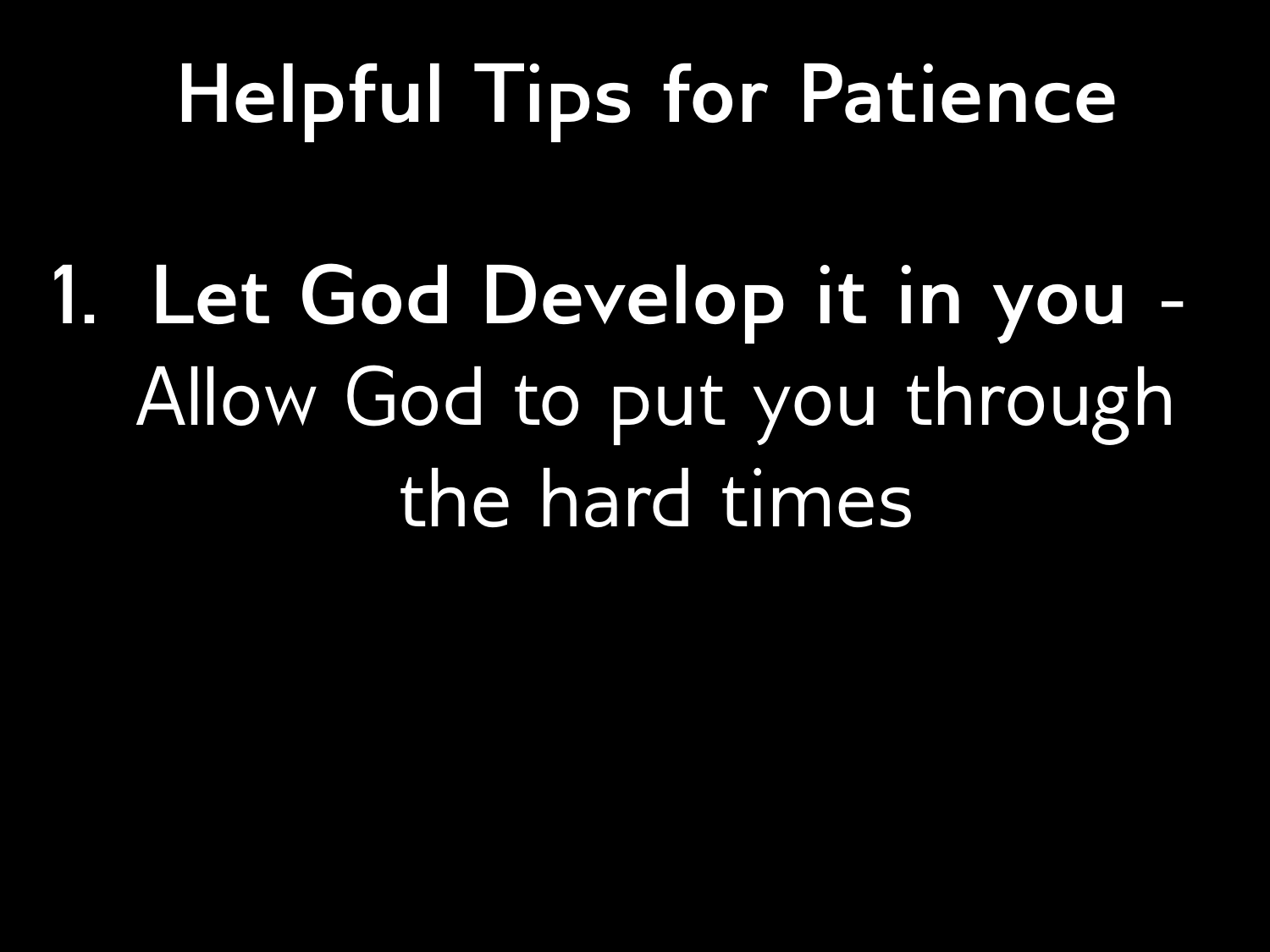

# Helpful Tips for Patience
 Let God Develop it in you - Allow God to put you through the hard times